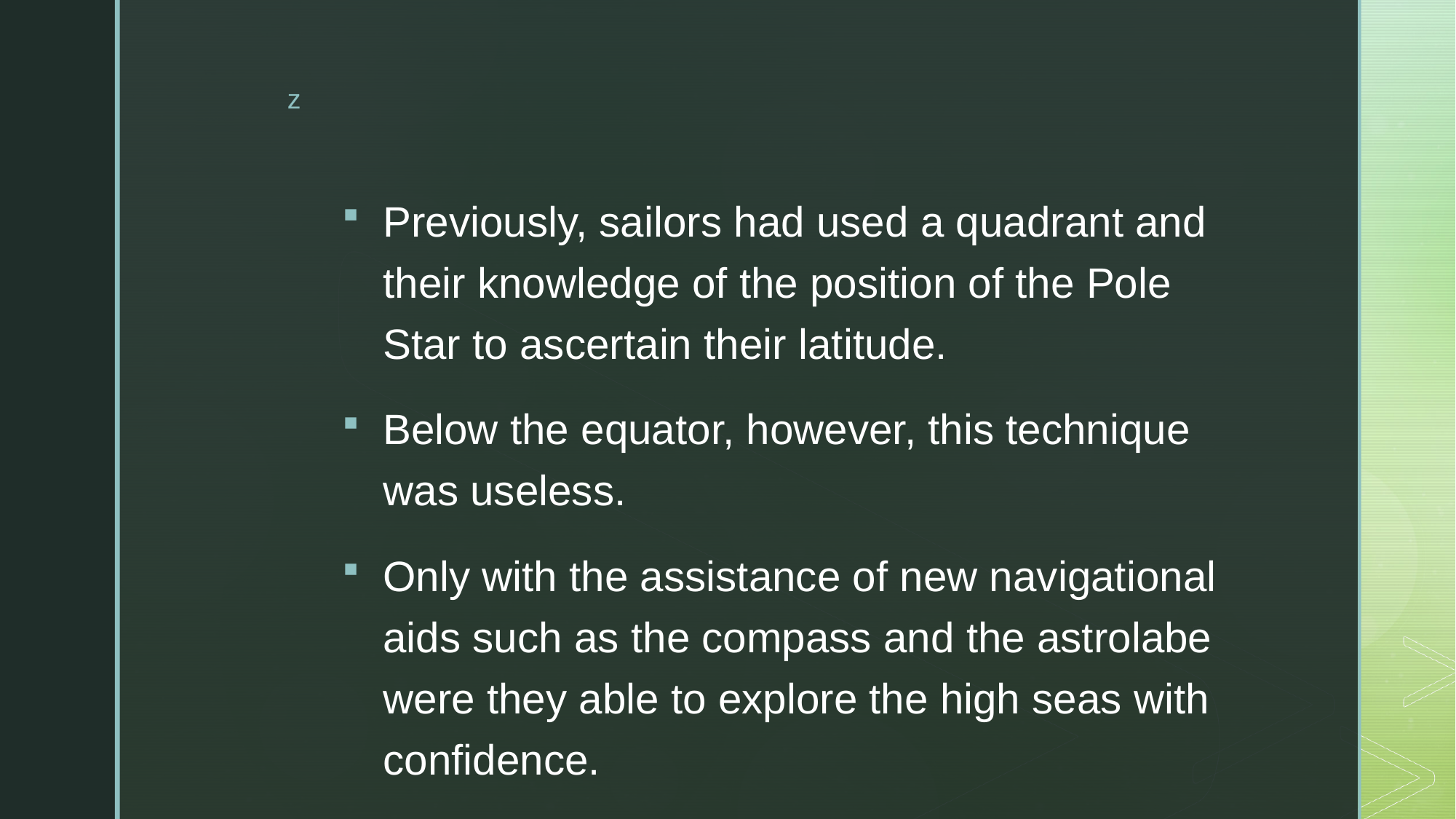

#
Previously, sailors had used a quadrant and their knowledge of the position of the Pole Star to ascertain their latitude.
Below the equator, however, this technique was useless.
Only with the assistance of new navigational aids such as the compass and the astrolabe were they able to explore the high seas with confidence.